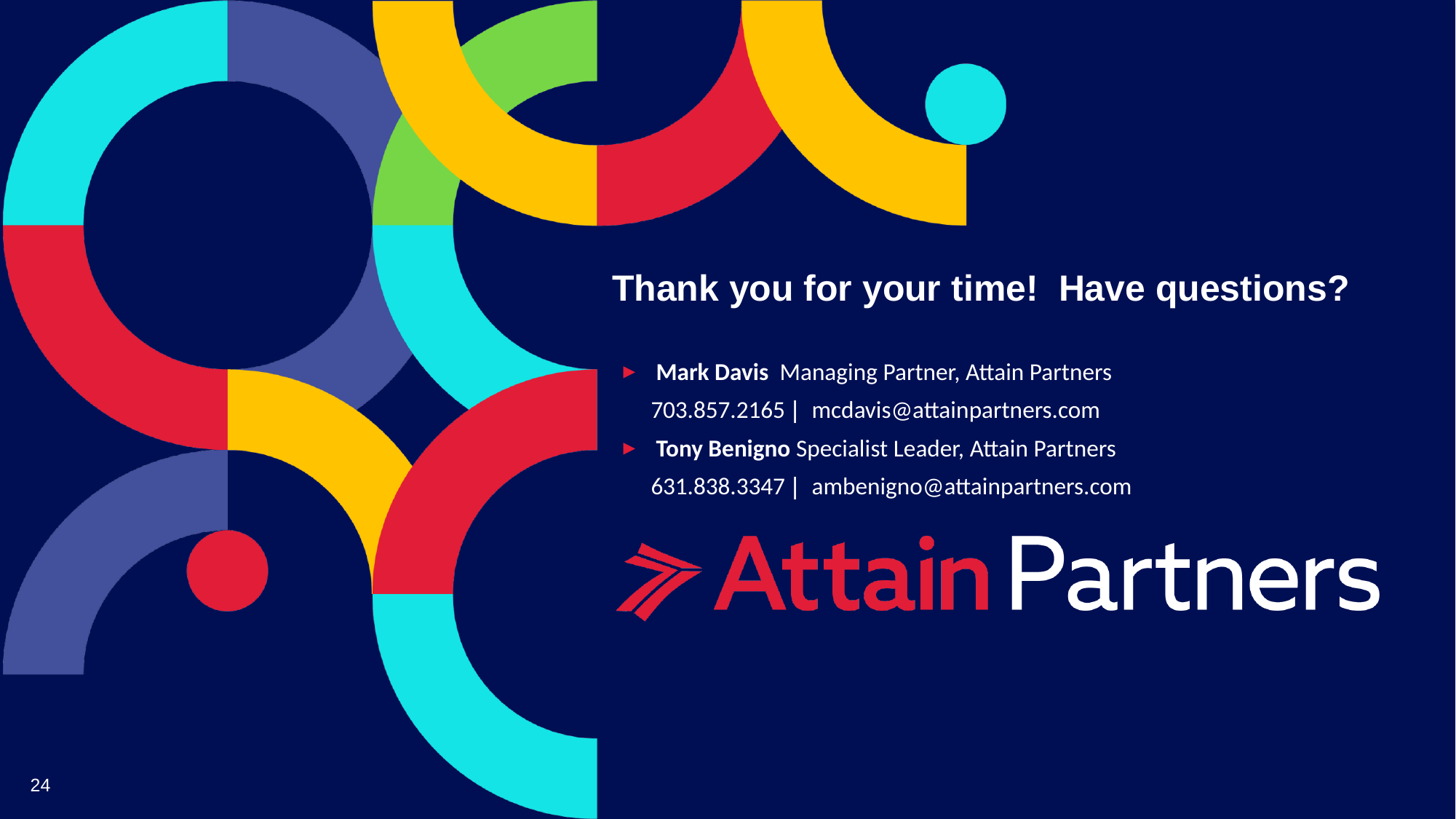

Thank you for your time!  Have questions?
Mark Davis  Managing Partner, Attain Partners
703.857.2165 |  mcdavis@attainpartners.com
Tony Benigno Specialist Leader, Attain Partners
631.838.3347 |  ambenigno@attainpartners.com

24